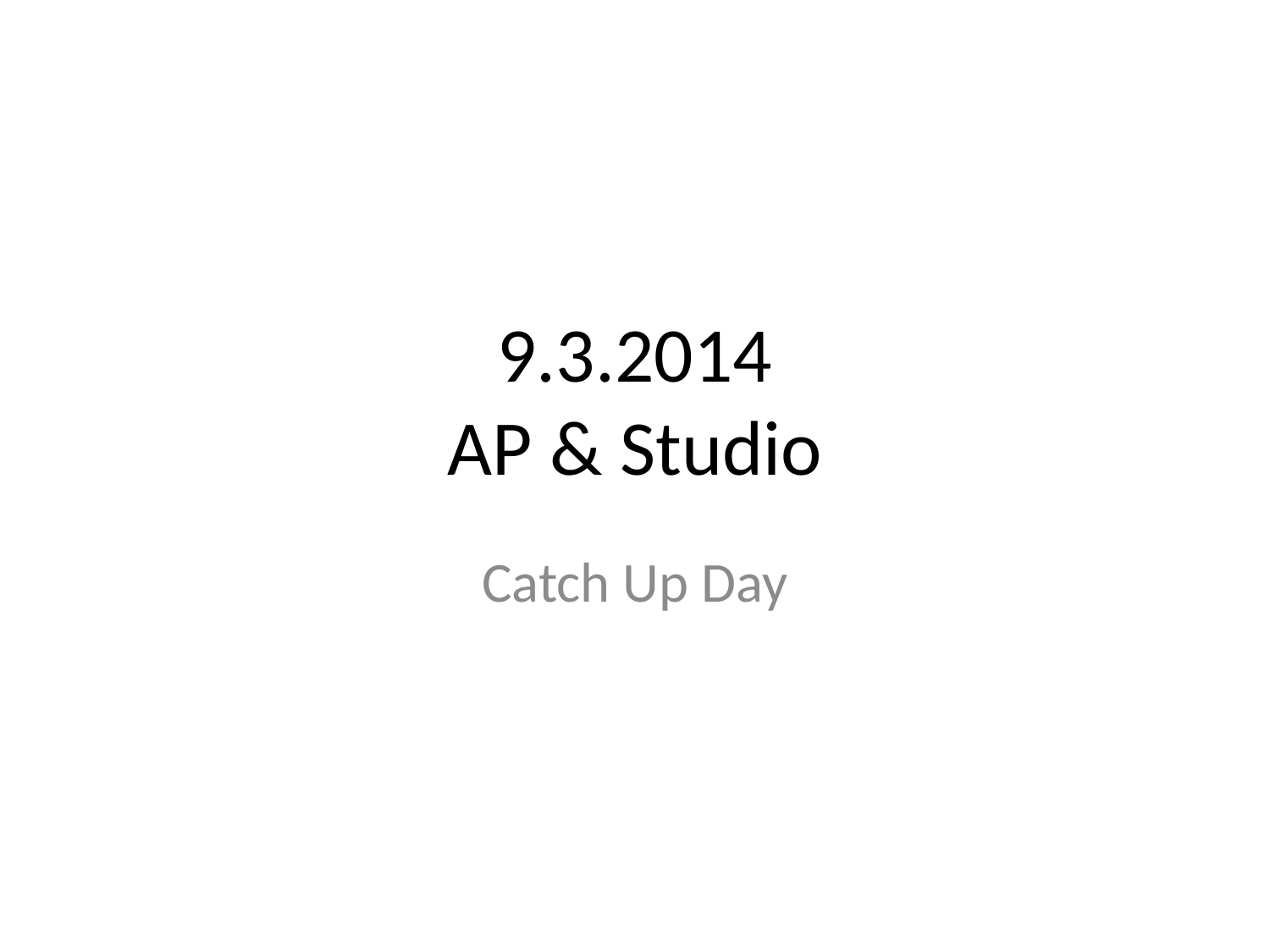

# 9.3.2014 AP & Studio
Catch Up Day